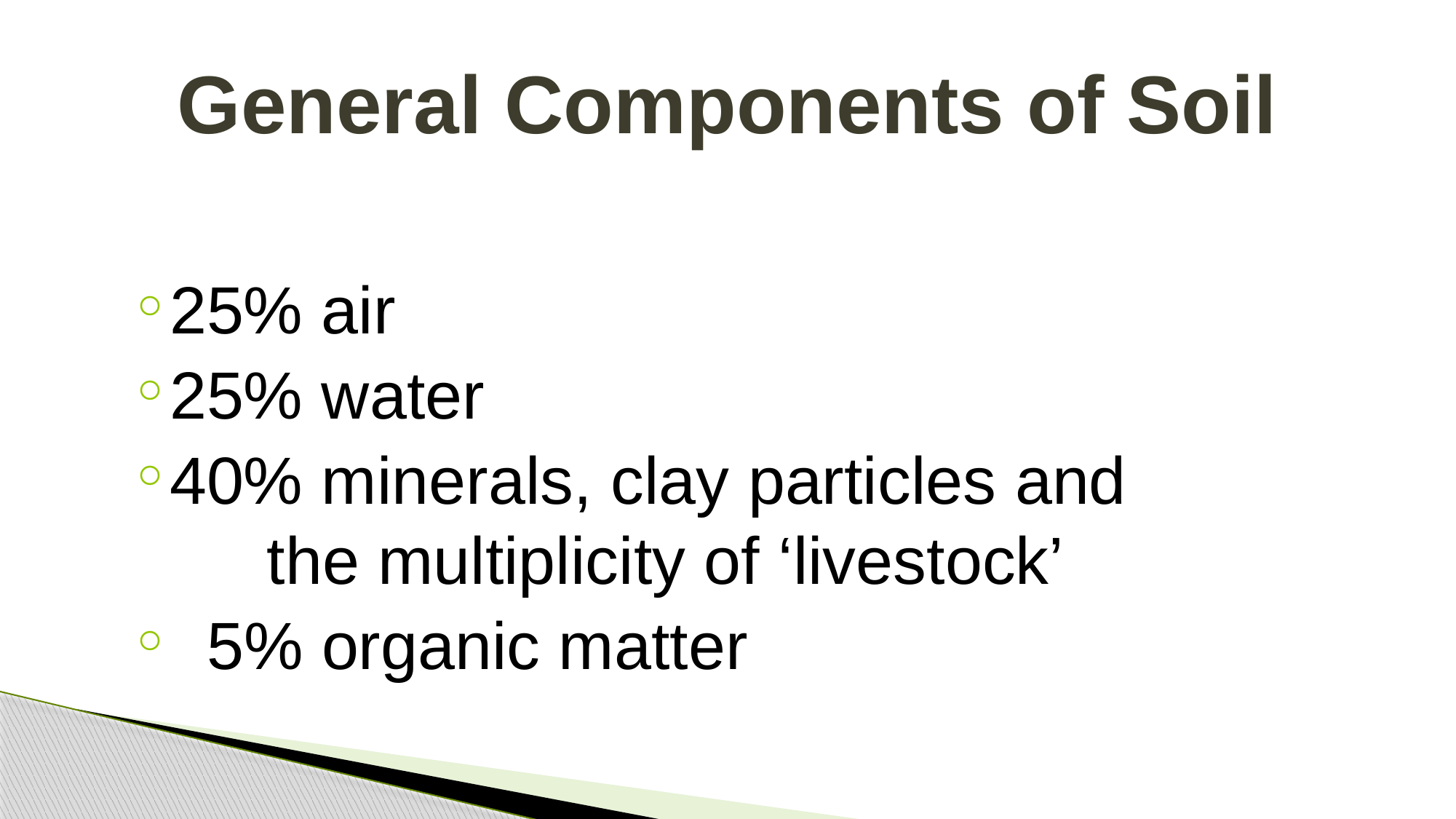

# General Components of Soil

25% air
25% water
40% minerals, clay particles and 			the multiplicity of ‘livestock’
  5% organic matter